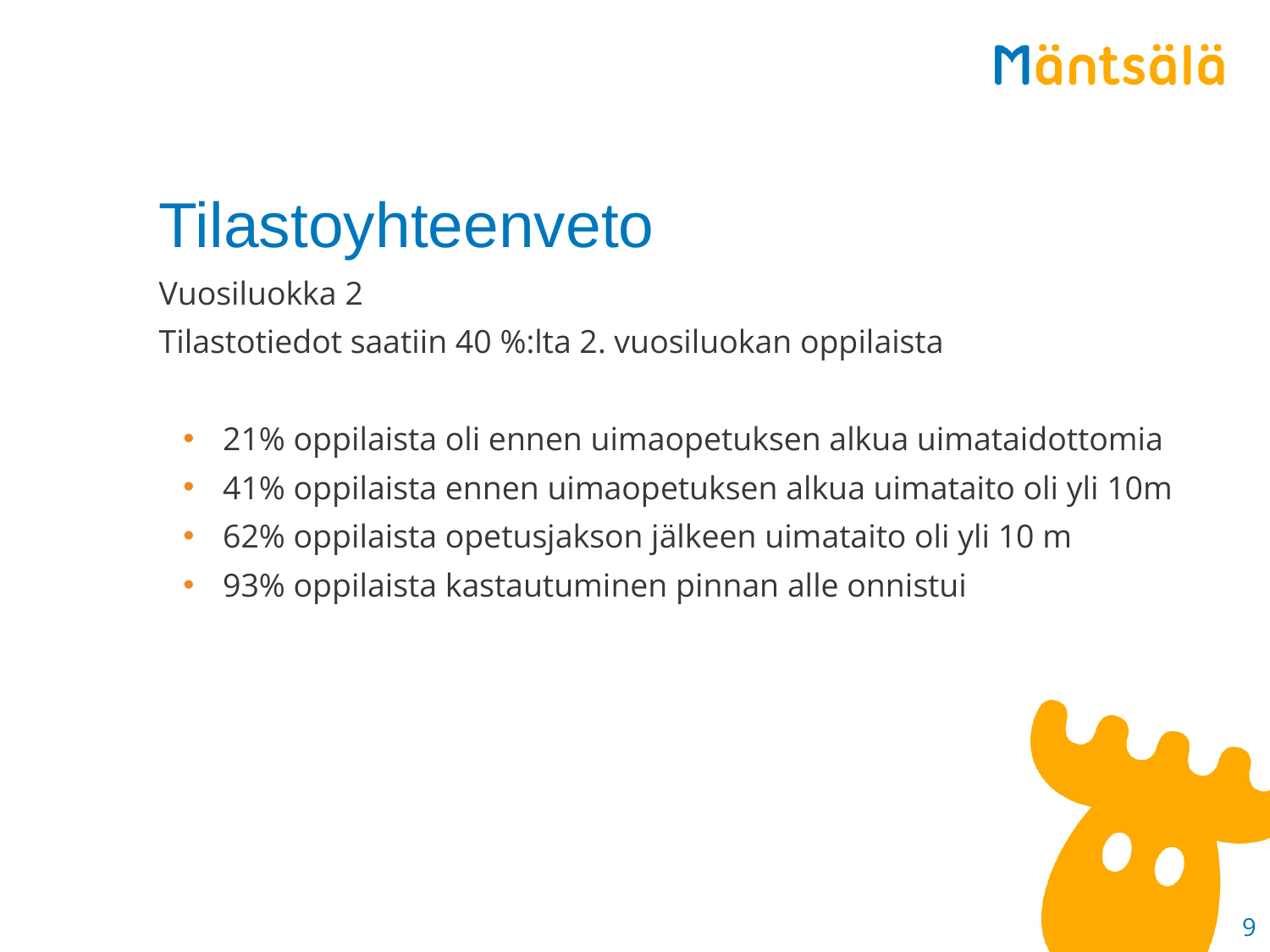

# Tilastoyhteenveto
Vuosiluokka 2
Tilastotiedot saatiin 40 %:lta 2. vuosiluokan oppilaista

21% oppilaista oli ennen uimaopetuksen alkua uimataidottomia
41% oppilaista ennen uimaopetuksen alkua uimataito oli yli 10m
62% oppilaista opetusjakson jälkeen uimataito oli yli 10 m
93% oppilaista kastautuminen pinnan alle onnistui